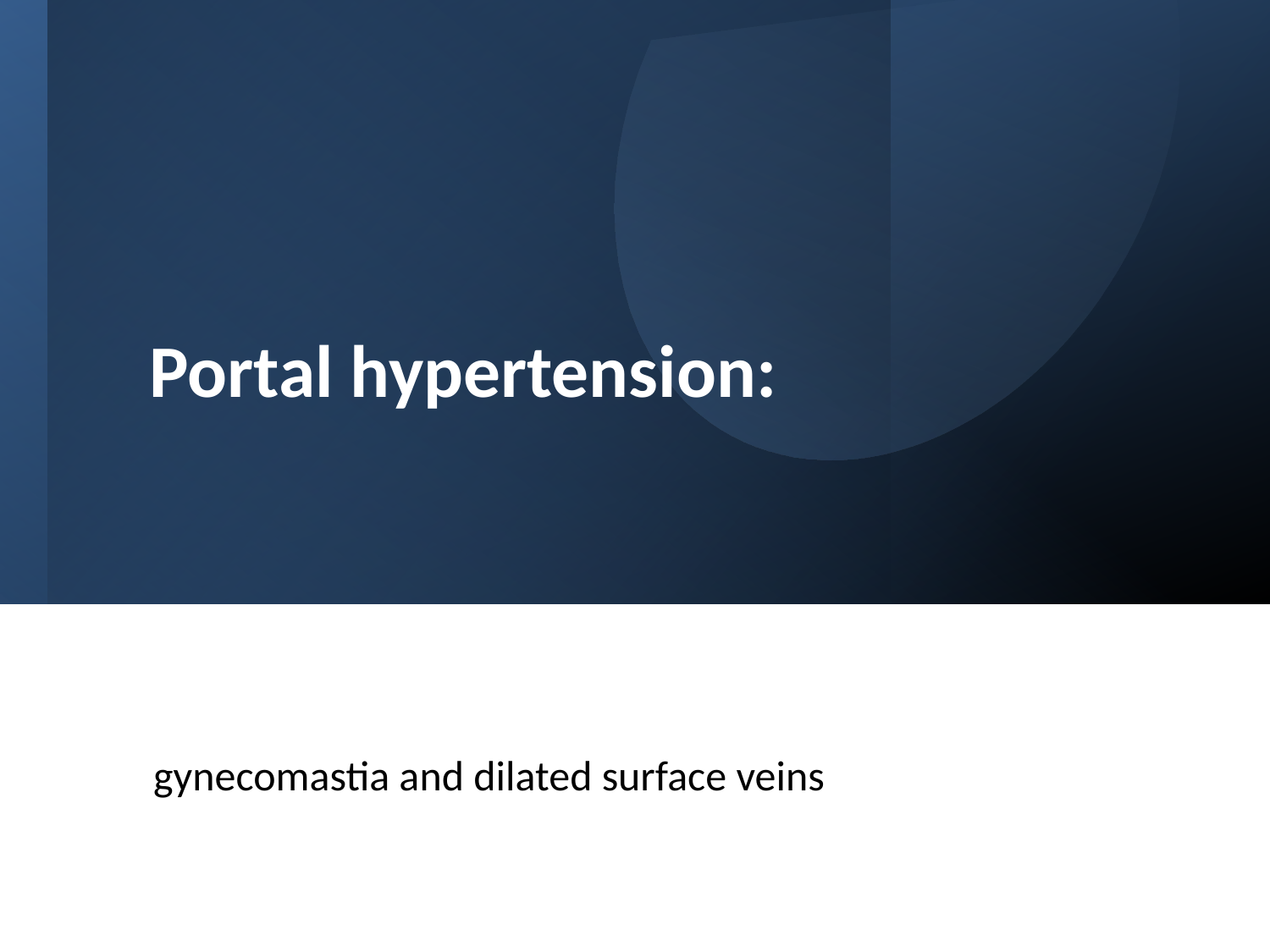

# Portal hypertension:
gynecomastia and dilated surface veins